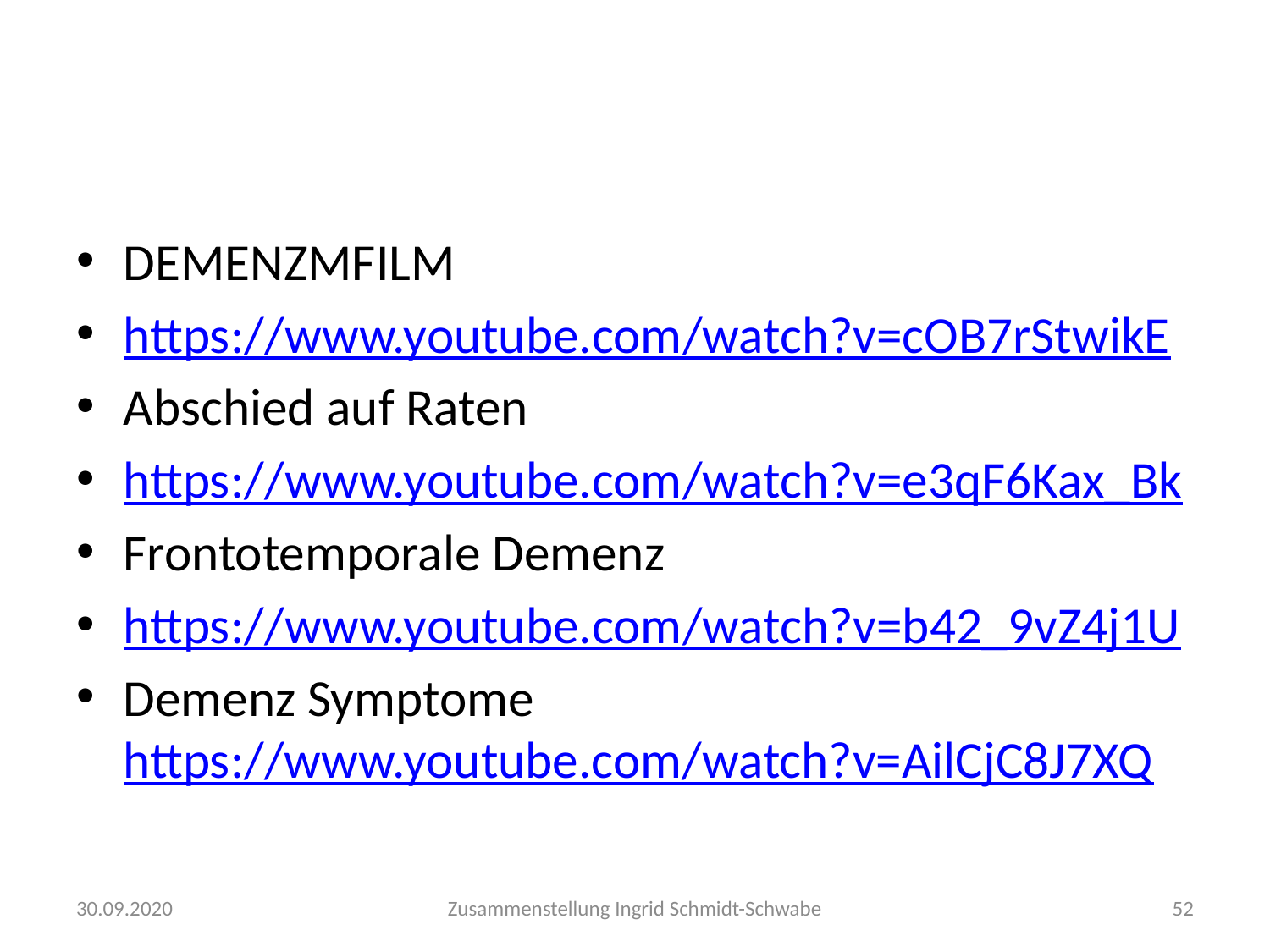

#
DEMENZMFILM
https://www.youtube.com/watch?v=cOB7rStwikE
Abschied auf Raten
https://www.youtube.com/watch?v=e3qF6Kax_Bk
Frontotemporale Demenz
https://www.youtube.com/watch?v=b42_9vZ4j1U
Demenz Symptome https://www.youtube.com/watch?v=AilCjC8J7XQ
30.09.2020
Zusammenstellung Ingrid Schmidt-Schwabe
52